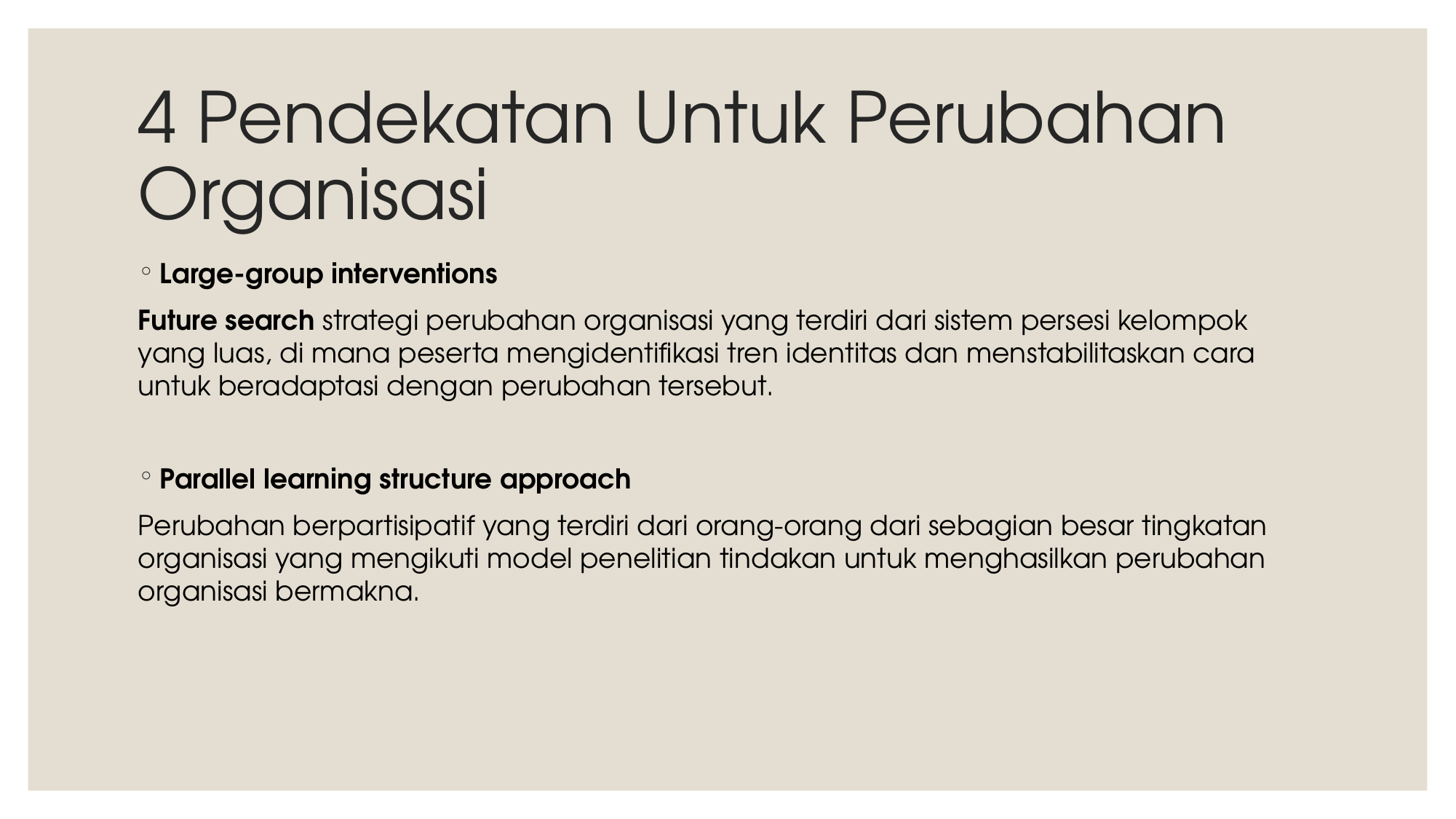

# 4 Pendekatan Untuk Perubahan Organisasi
Large-group interventions
Future search strategi perubahan organisasi yang terdiri dari sistem persesi kelompok yang luas, di mana peserta mengidentifikasi tren identitas dan menstabilitaskan cara untuk beradaptasi dengan perubahan tersebut.

Parallel learning structure approach
Perubahan berpartisipatif yang terdiri dari orang-orang dari sebagian besar tingkatan organisasi yang mengikuti model penelitian tindakan untuk menghasilkan perubahan organisasi bermakna.